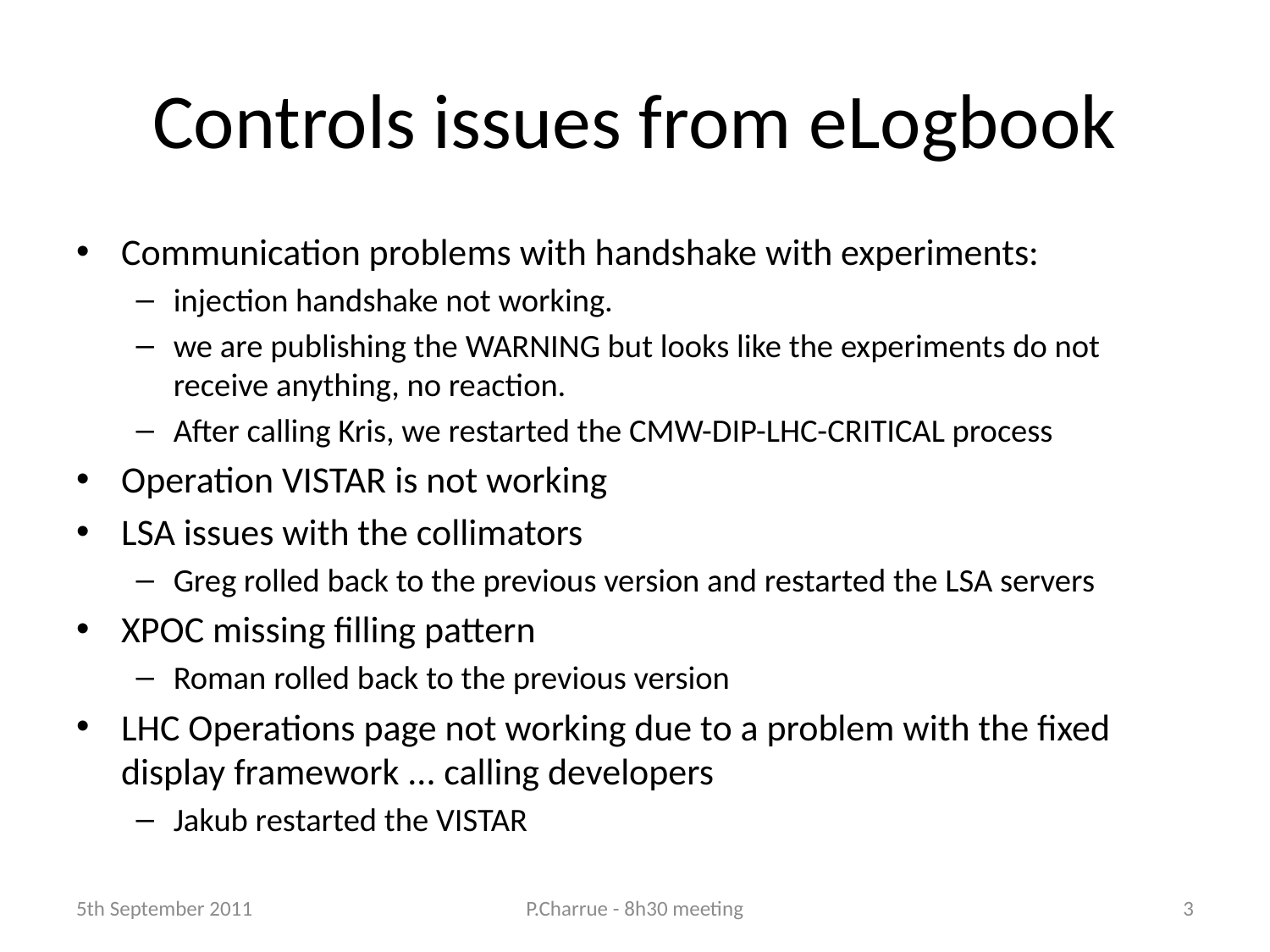

# Controls issues from eLogbook
Communication problems with handshake with experiments:
injection handshake not working.
we are publishing the WARNING but looks like the experiments do not receive anything, no reaction.
After calling Kris, we restarted the CMW-DIP-LHC-CRITICAL process
Operation VISTAR is not working
LSA issues with the collimators
Greg rolled back to the previous version and restarted the LSA servers
XPOC missing filling pattern
Roman rolled back to the previous version
LHC Operations page not working due to a problem with the fixed display framework ... calling developers
Jakub restarted the VISTAR

5th September 2011
P.Charrue - 8h30 meeting
3